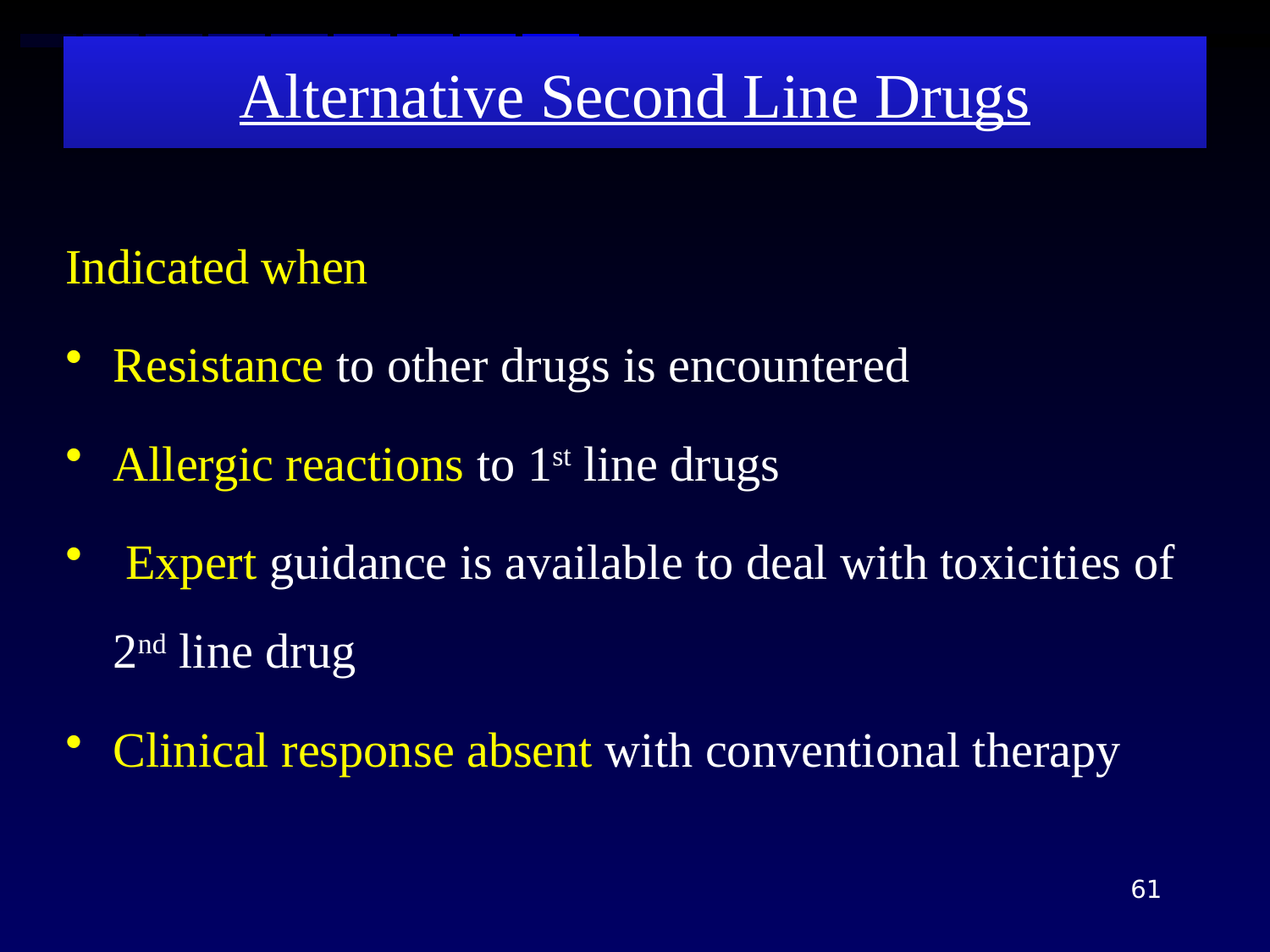

# Alternative Second Line Drugs

Indicated when
Resistance to other drugs is encountered
Allergic reactions to 1st line drugs
 Expert guidance is available to deal with toxicities of 2nd line drug
Clinical response absent with conventional therapy

61